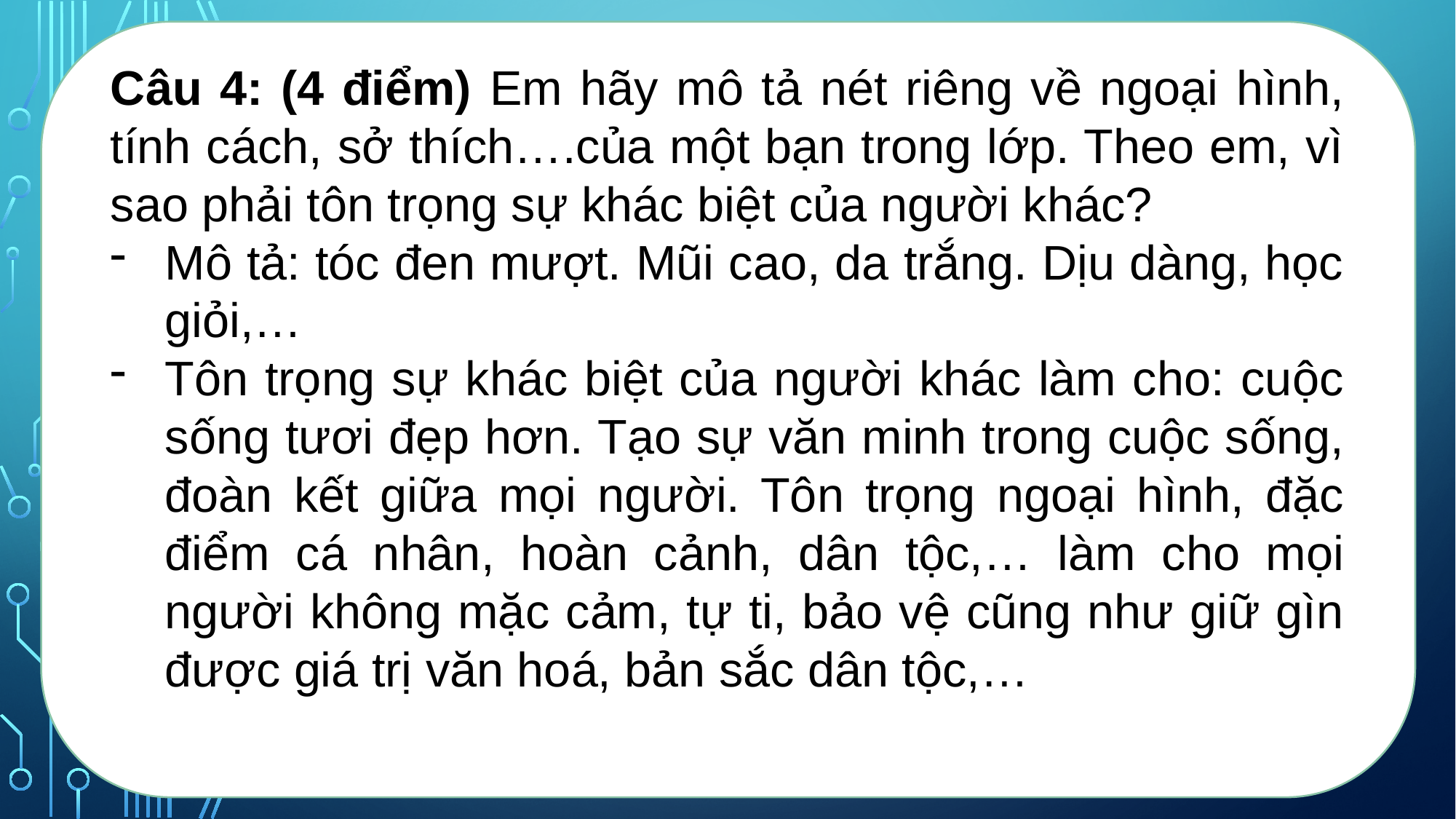

Câu 4: (4 điểm) Em hãy mô tả nét riêng về ngoại hình, tính cách, sở thích….của một bạn trong lớp. Theo em, vì sao phải tôn trọng sự khác biệt của người khác?
Mô tả: tóc đen mượt. Mũi cao, da trắng. Dịu dàng, học giỏi,…
Tôn trọng sự khác biệt của người khác làm cho: cuộc sống tươi đẹp hơn. Tạo sự văn minh trong cuộc sống, đoàn kết giữa mọi người. Tôn trọng ngoại hình, đặc điểm cá nhân, hoàn cảnh, dân tộc,… làm cho mọi người không mặc cảm, tự ti, bảo vệ cũng như giữ gìn được giá trị văn hoá, bản sắc dân tộc,…